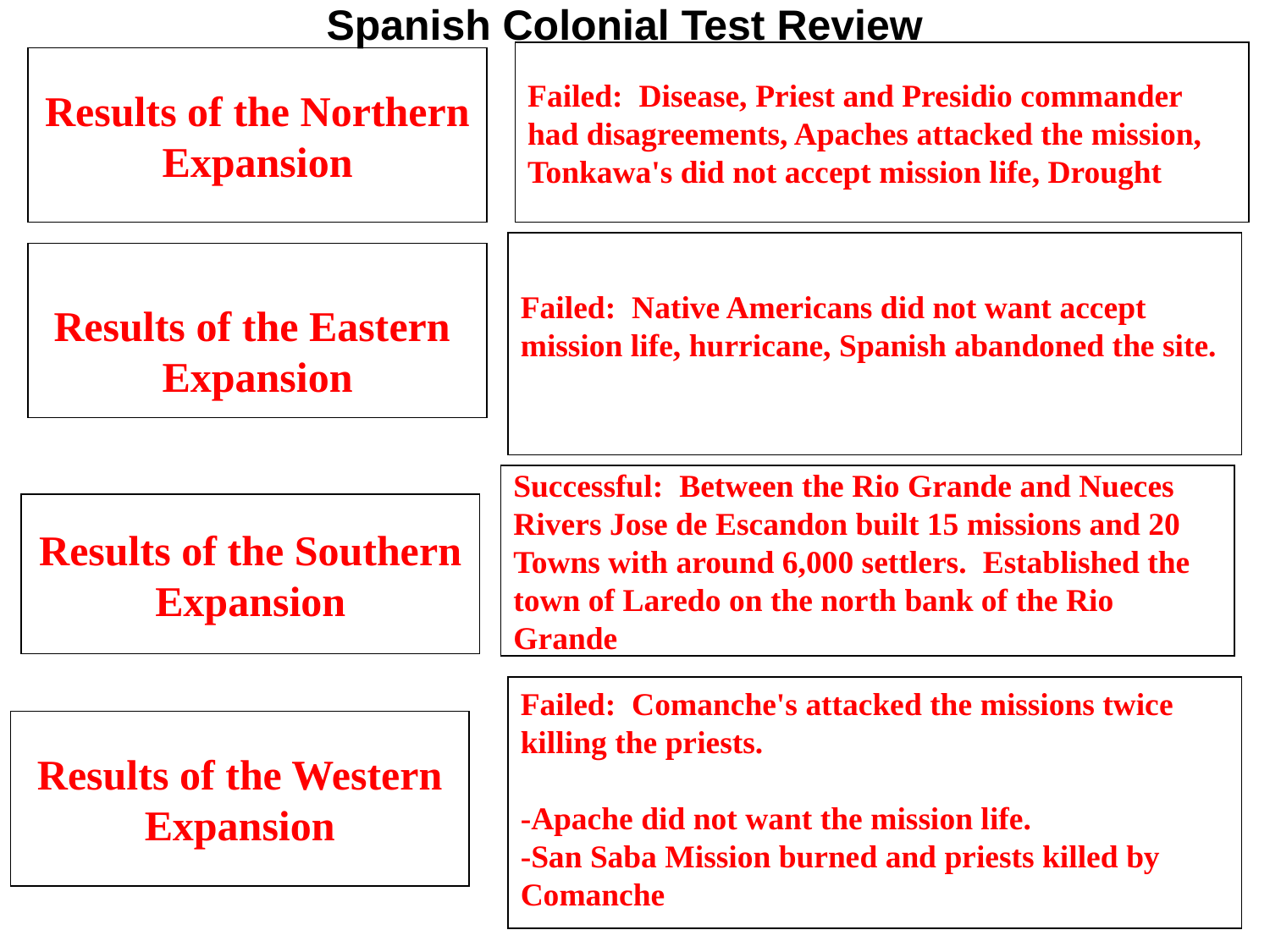

Spanish Colonial Test Review

Failed:  Disease, Priest and Presidio commander had disagreements, Apaches attacked the mission, Tonkawa's did not accept mission life, Drought

Results of the Northern Expansion
Failed:  Native Americans did not want accept mission life, hurricane, Spanish abandoned the site.

Results of the Eastern
Expansion
Successful:  Between the Rio Grande and Nueces Rivers Jose de Escandon built 15 missions and 20 Towns with around 6,000 settlers.  Established the town of Laredo on the north bank of the Rio Grande
Results of the Southern Expansion
Failed:  Comanche's attacked the missions twice killing the priests.
-Apache did not want the mission life.
-San Saba Mission burned and priests killed by Comanche
Results of the Western Expansion